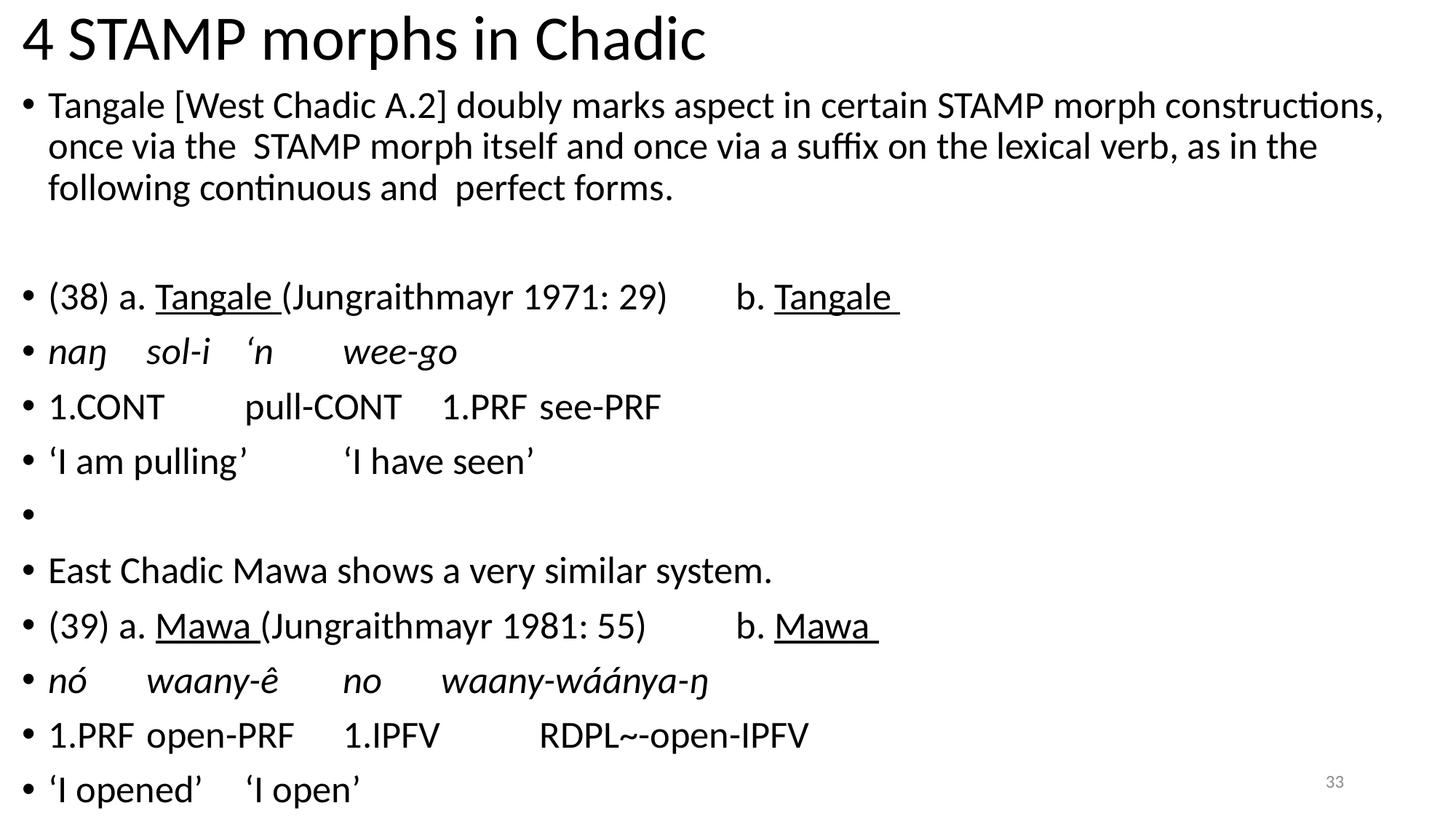

# 4 STAMP morphs in Chadic
Tangale [West Chadic A.2] doubly marks aspect in certain STAMP morph constructions, once via the  STAMP morph itself and once via a suffix on the lexical verb, as in the following continuous and  perfect forms.

(38) a. Tangale (Jungraithmayr 1971: 29) 	b. Tangale
naŋ 		sol-i 					‘n 		wee-go
1.CONT 	pull-CONT 				1.PRF 		see-PRF
‘I am pulling’ 					‘I have seen’

East Chadic Mawa shows a very similar system.
(39) a. Mawa (Jungraithmayr 1981: 55)		b. Mawa
nó 		waany-ê 				no 		waany-wáánya-ŋ
1.PRF 	open-PRF 				1.IPFV 	RDPL~-open-IPFV
‘I opened’ 						‘I open’

33